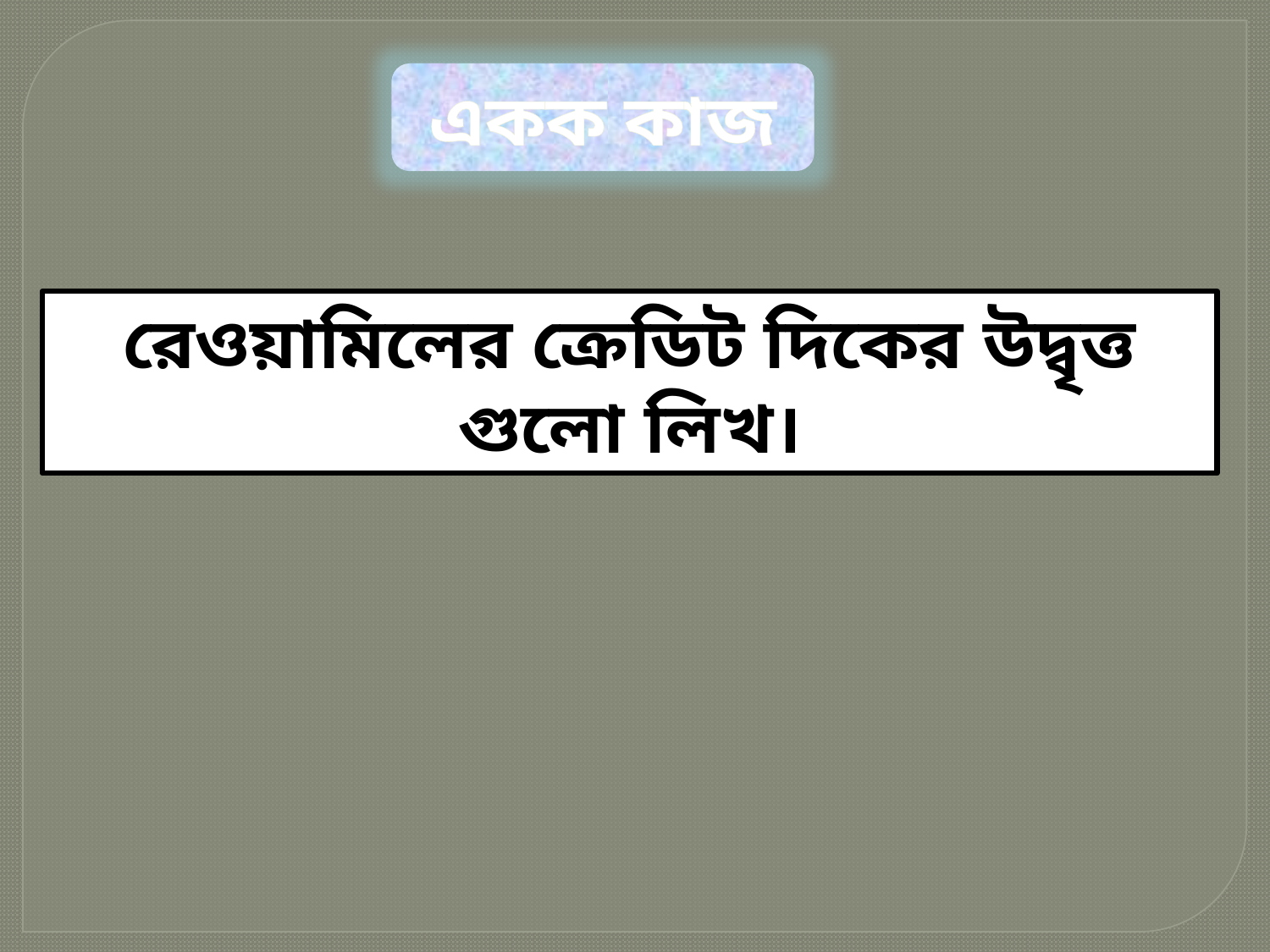

একক কাজ
রেওয়ামিলের ক্রেডিট দিকের উদ্বৃত্ত গুলো লিখ।